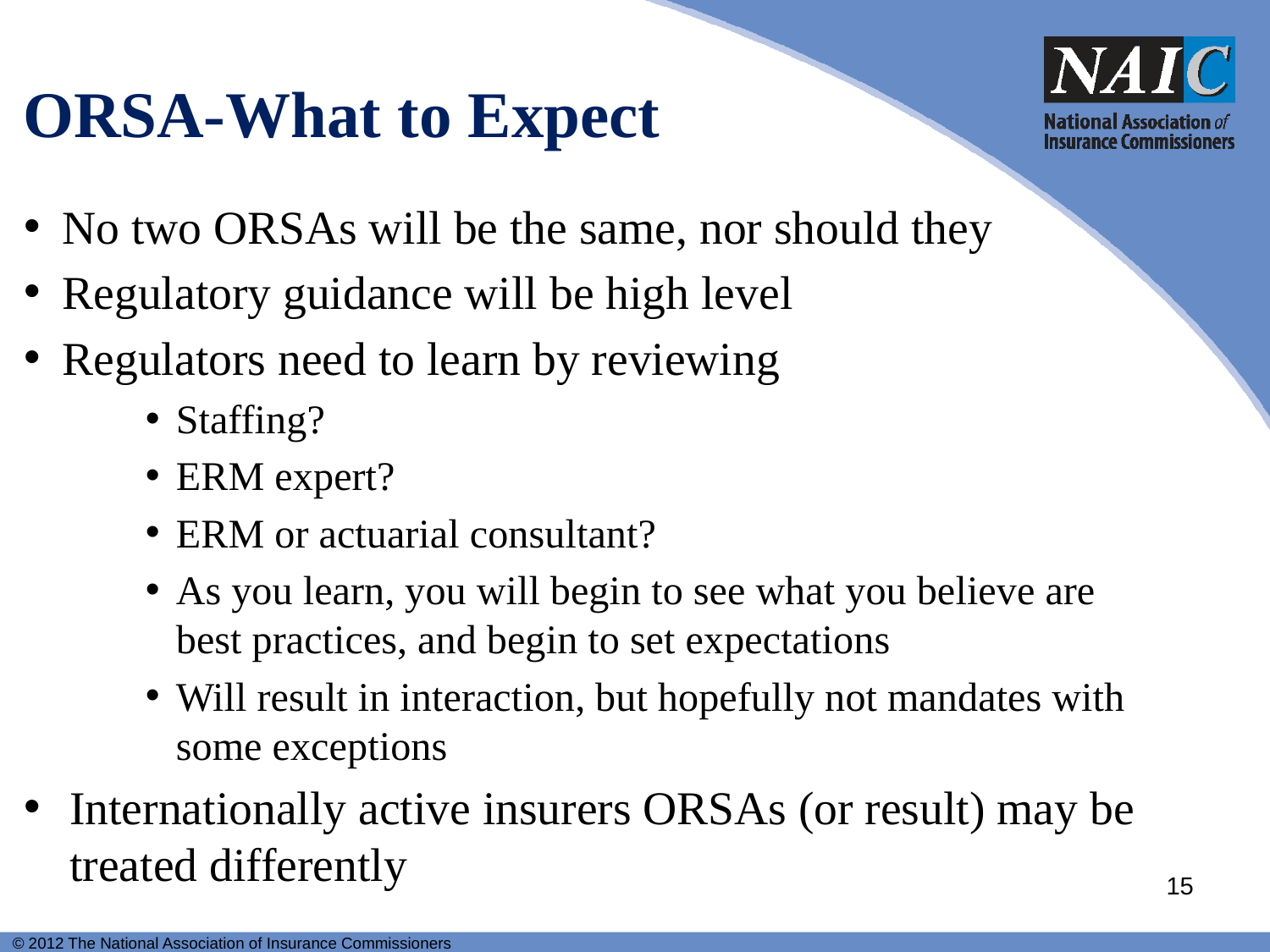

ORSA-What to Expect
No two ORSAs will be the same, nor should they
Regulatory guidance will be high level
Regulators need to learn by reviewing
Staffing?
ERM expert?
ERM or actuarial consultant?
As you learn, you will begin to see what you believe are best practices, and begin to set expectations
Will result in interaction, but hopefully not mandates with some exceptions
Internationally active insurers ORSAs (or result) may be treated differently

15